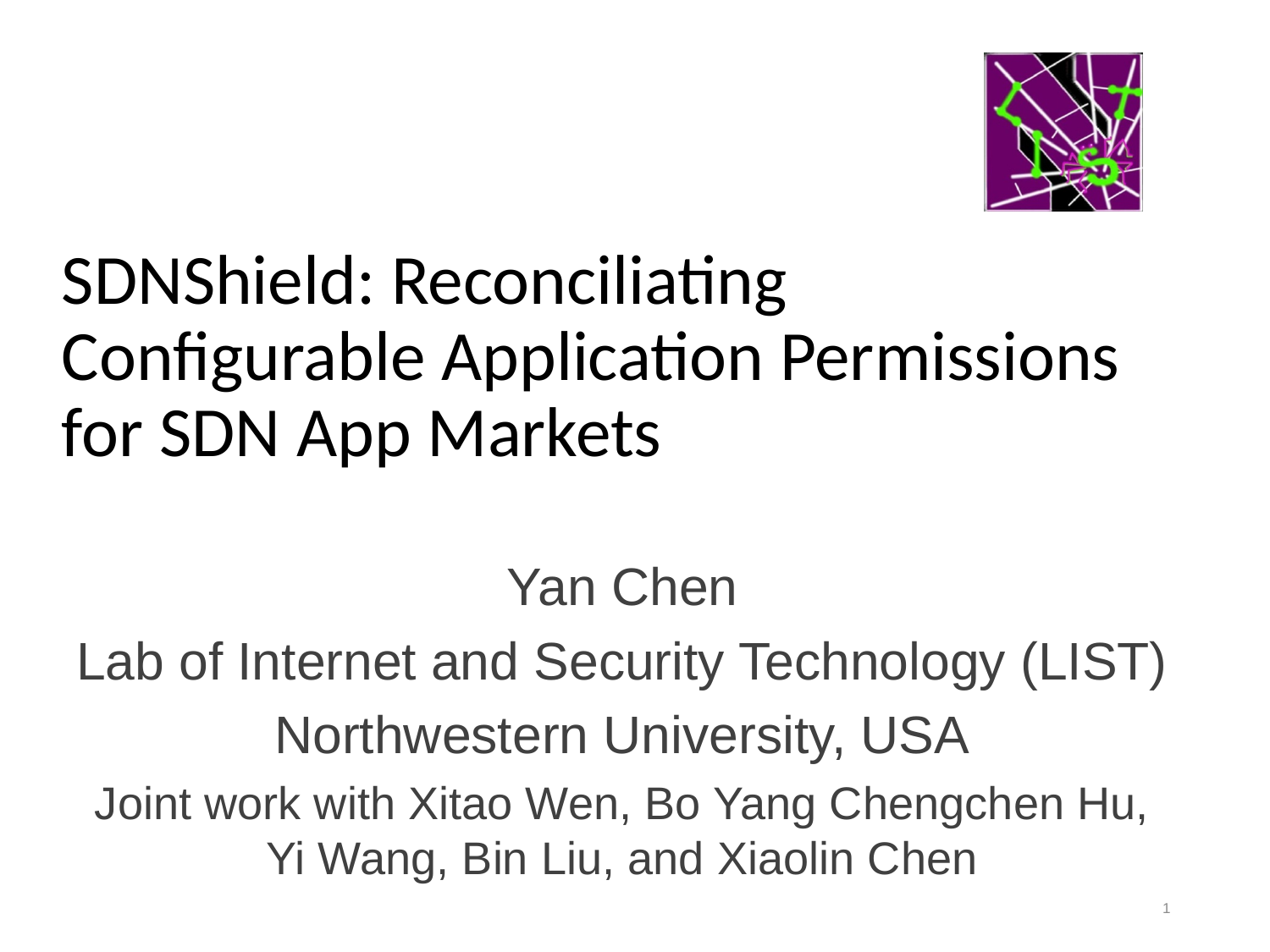

# SDNShield: Reconciliating Configurable Application Permissions for SDN App Markets
Yan Chen
Lab of Internet and Security Technology (LIST)
Northwestern University, USA
Joint work with Xitao Wen, Bo Yang Chengchen Hu, Yi Wang, Bin Liu, and Xiaolin Chen

1